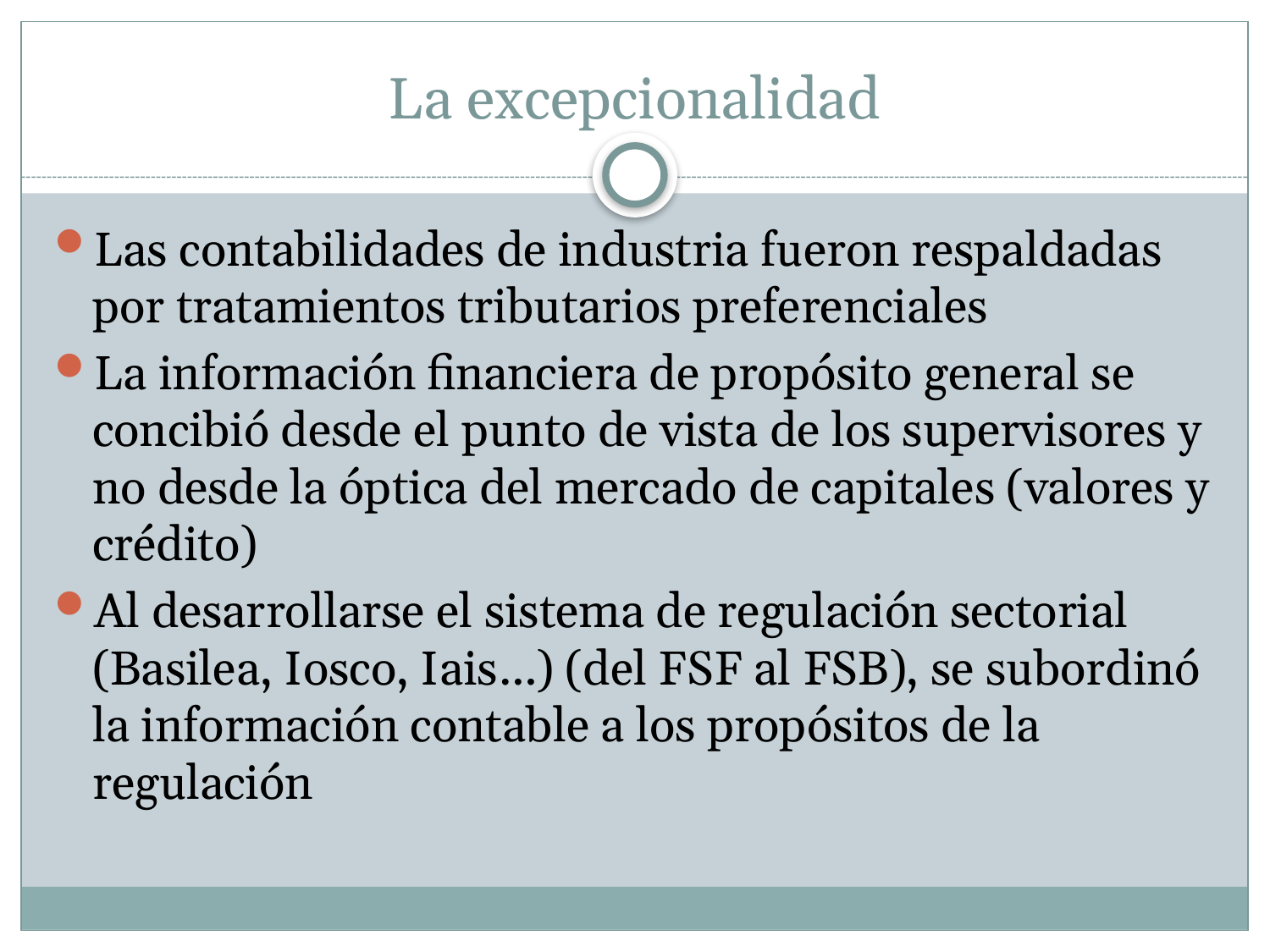

# La excepcionalidad
Las contabilidades de industria fueron respaldadas por tratamientos tributarios preferenciales
La información financiera de propósito general se concibió desde el punto de vista de los supervisores y no desde la óptica del mercado de capitales (valores y crédito)
Al desarrollarse el sistema de regulación sectorial (Basilea, Iosco, Iais…) (del FSF al FSB), se subordinó la información contable a los propósitos de la regulación